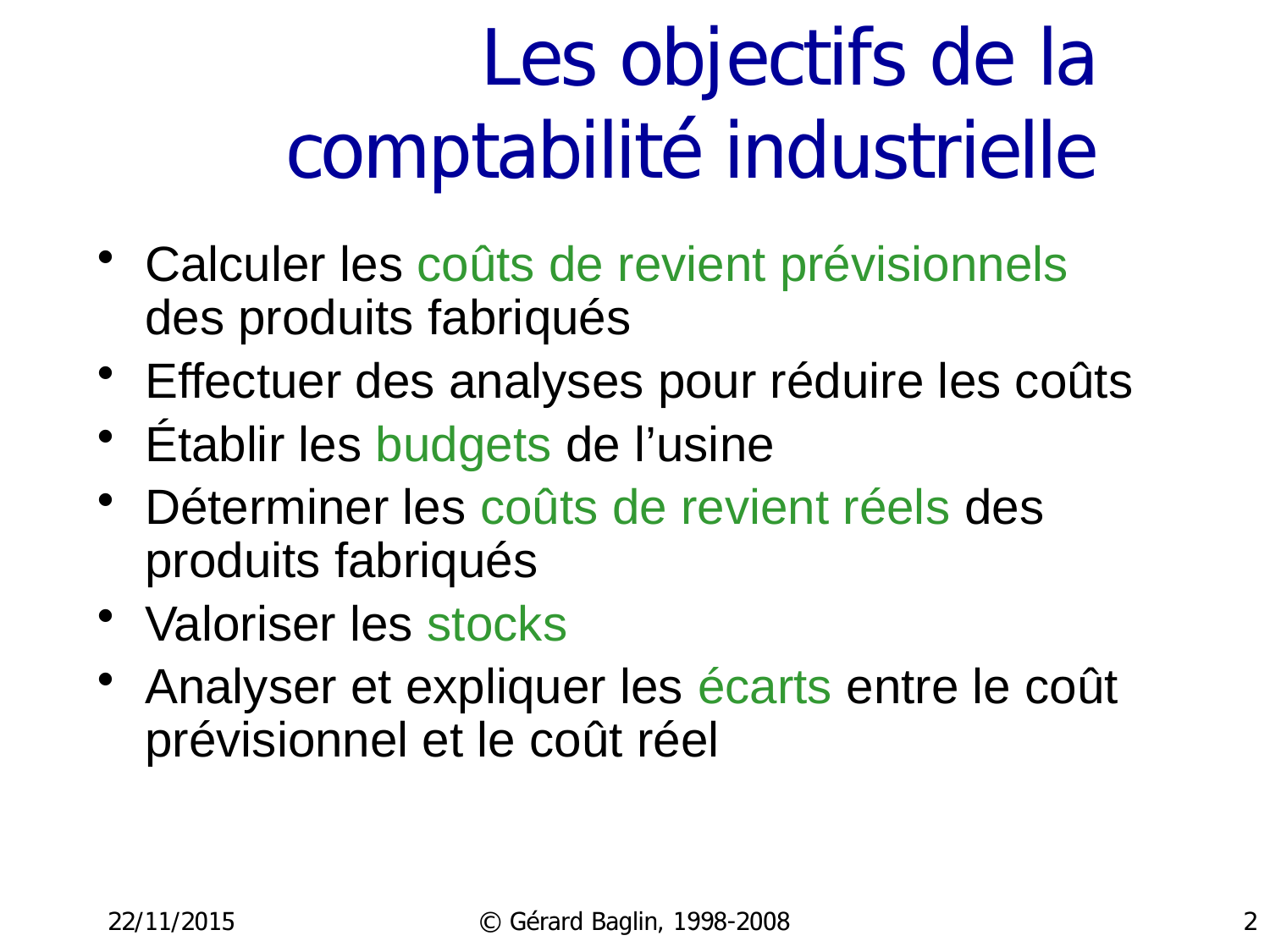

# Les objectifs de la comptabilité industrielle
Calculer les coûts de revient prévisionnels des produits fabriqués
Effectuer des analyses pour réduire les coûts
Établir les budgets de l’usine
Déterminer les coûts de revient réels des produits fabriqués
Valoriser les stocks
Analyser et expliquer les écarts entre le coût prévisionnel et le coût réel
22/11/2015
© Gérard Baglin, 1998-2008
2